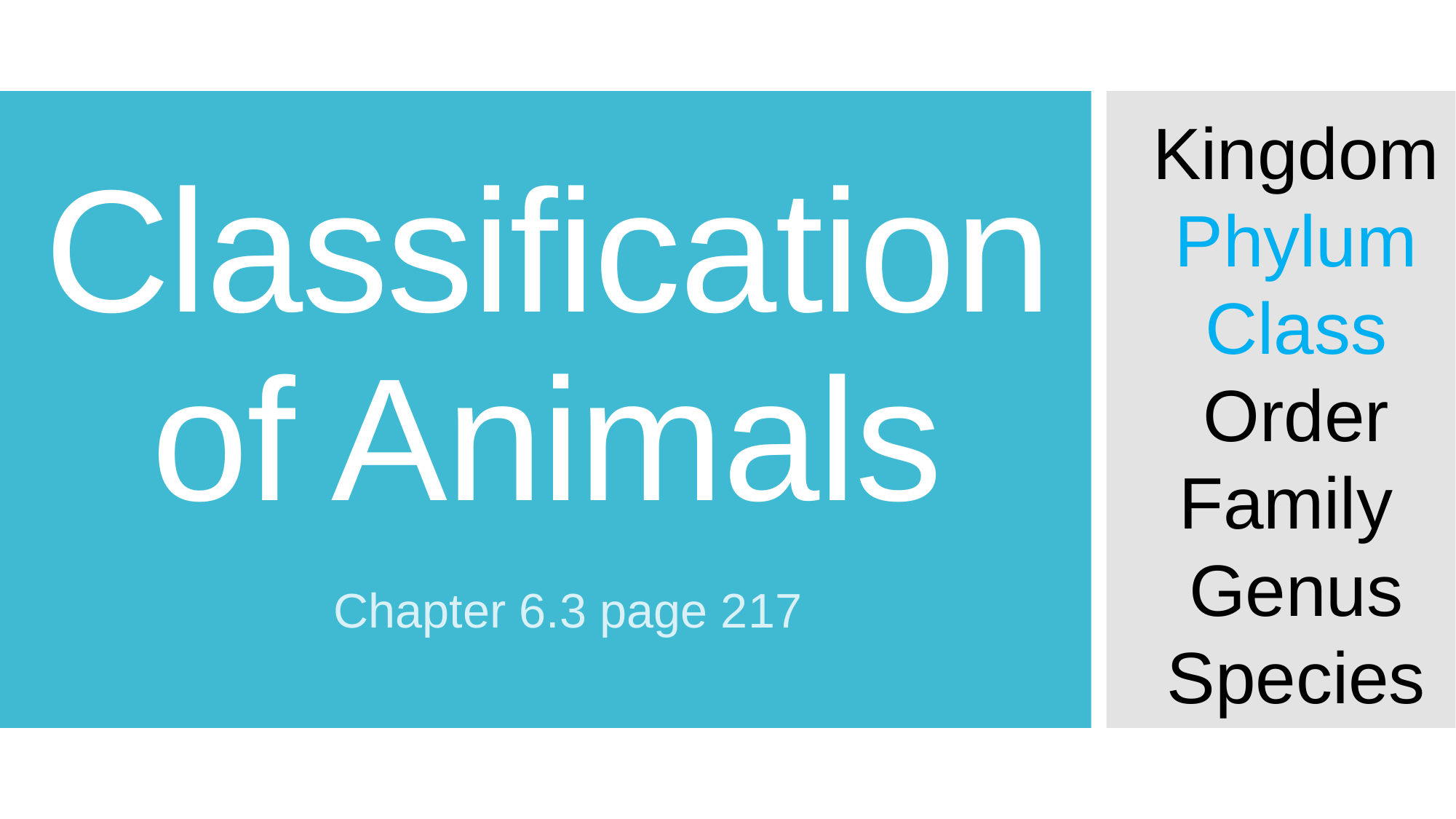

Kingdom
Phylum
Class
Order
Family
Genus
Species
# Classification of Animals
Chapter 6.3 page 217